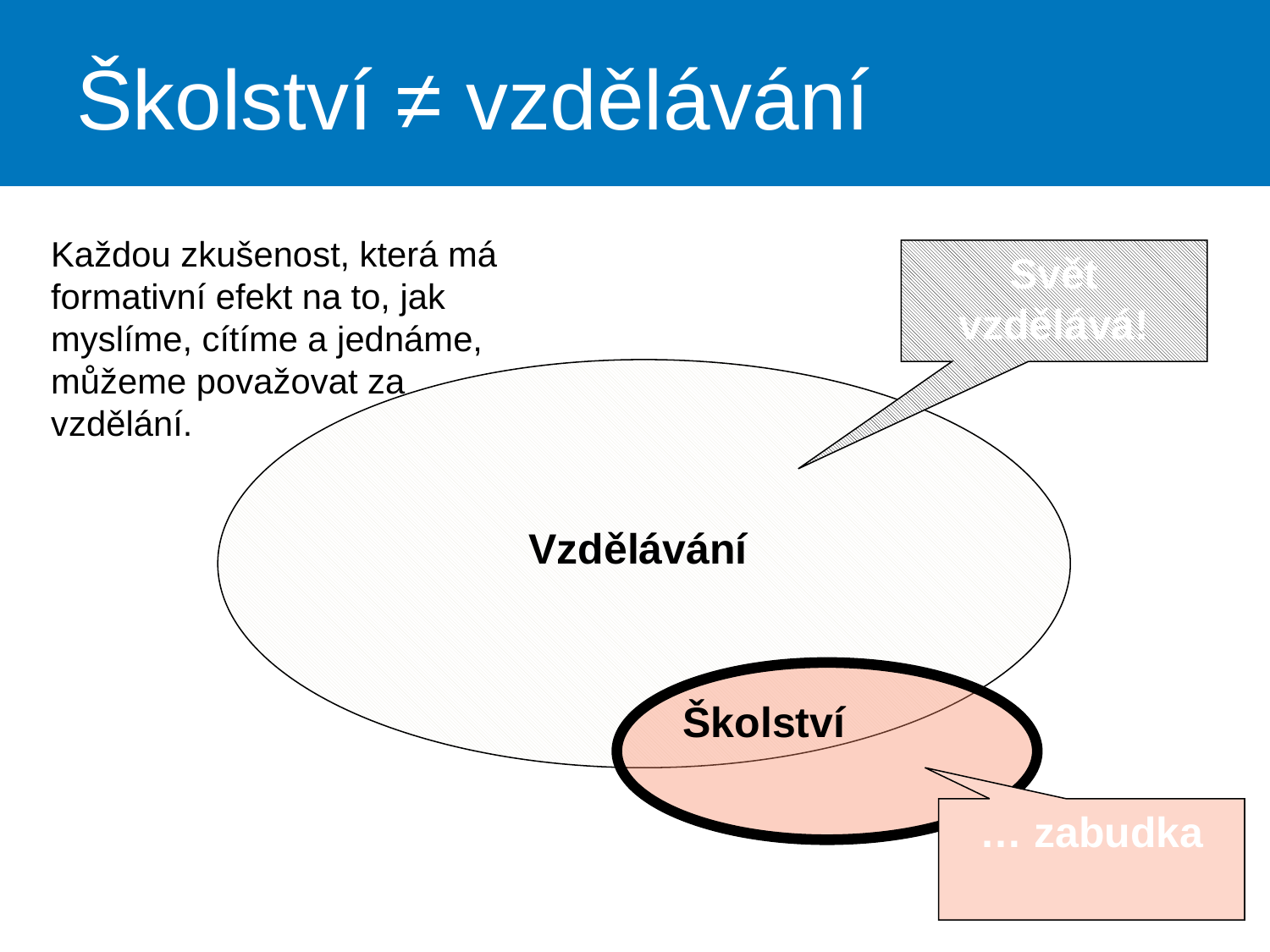

# Školství ≠ vzdělávání
Každou zkušenost, která má formativní efekt na to, jak myslíme, cítíme a jednáme, můžeme považovat za vzdělání.
Svět vzdělává!

Vzdělávání

Školství
… zabudka